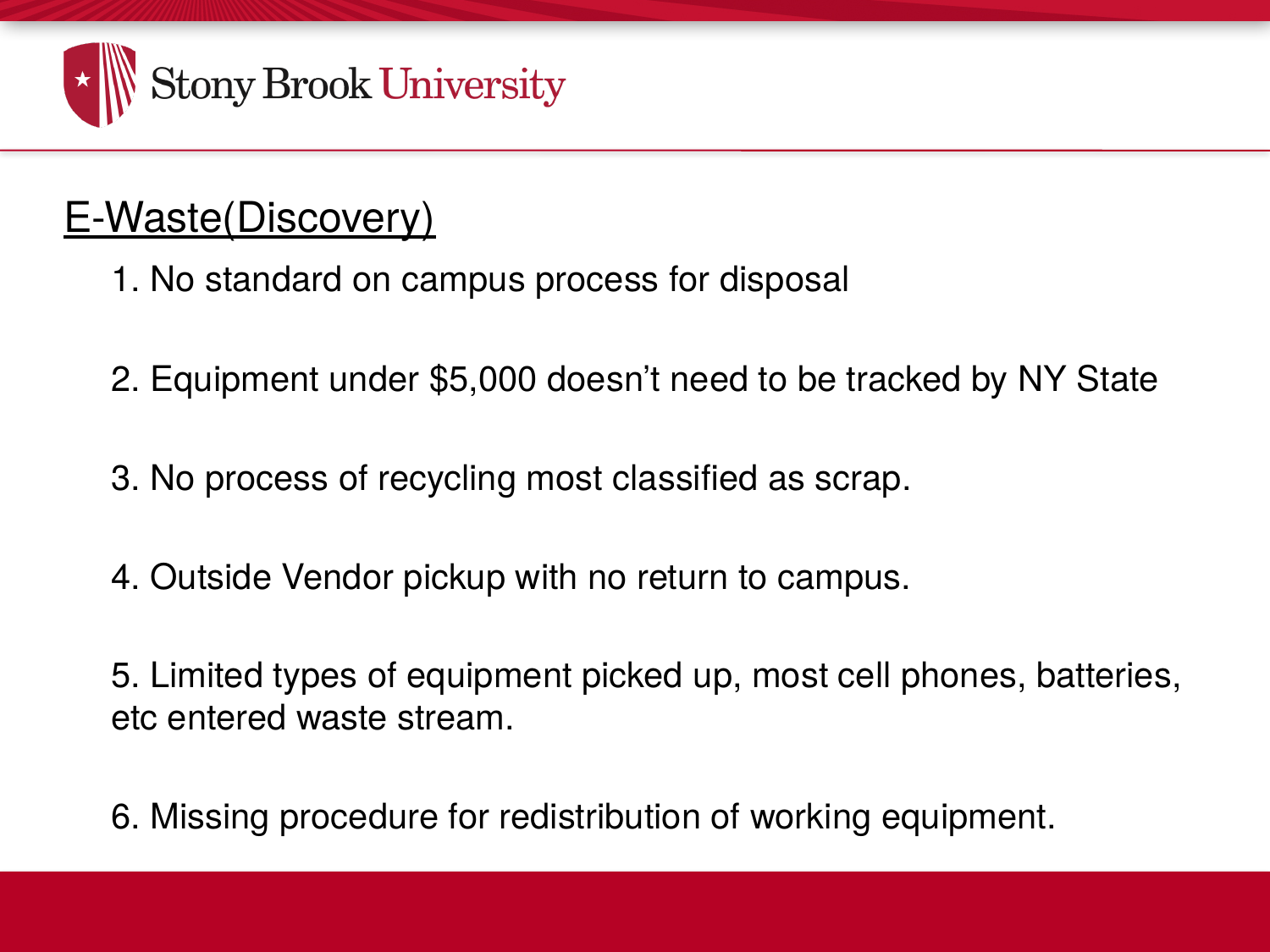

E-Waste(Discovery)
	1. No standard on campus process for disposal

	2. Equipment under $5,000 doesn’t need to be tracked by NY State

	3. No process of recycling most classified as scrap.

	4. Outside Vendor pickup with no return to campus.

	5. Limited types of equipment picked up, most cell phones, batteries, etc entered waste stream.

	6. Missing procedure for redistribution of working equipment.